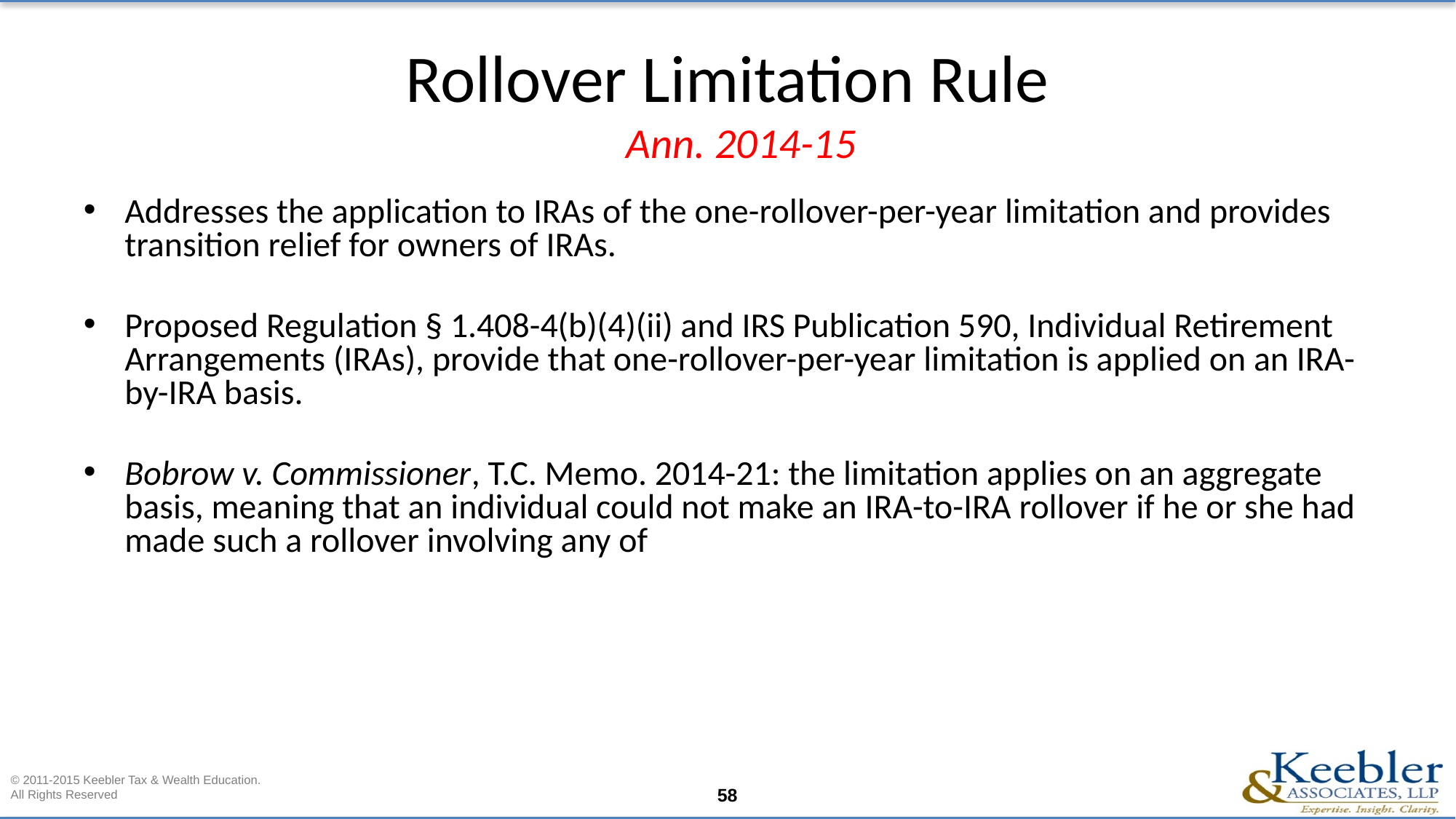

# Rollover Limitation Rule Ann. 2014-15
Addresses the application to IRAs of the one-rollover-per-year limitation and provides transition relief for owners of IRAs.

Proposed Regulation § 1.408-4(b)(4)(ii) and IRS Publication 590, Individual Retirement Arrangements (IRAs), provide that one-rollover-per-year limitation is applied on an IRA-by-IRA basis.

Bobrow v. Commissioner, T.C. Memo. 2014-21: the limitation applies on an aggregate basis, meaning that an individual could not make an IRA-to-IRA rollover if he or she had made such a rollover involving any of